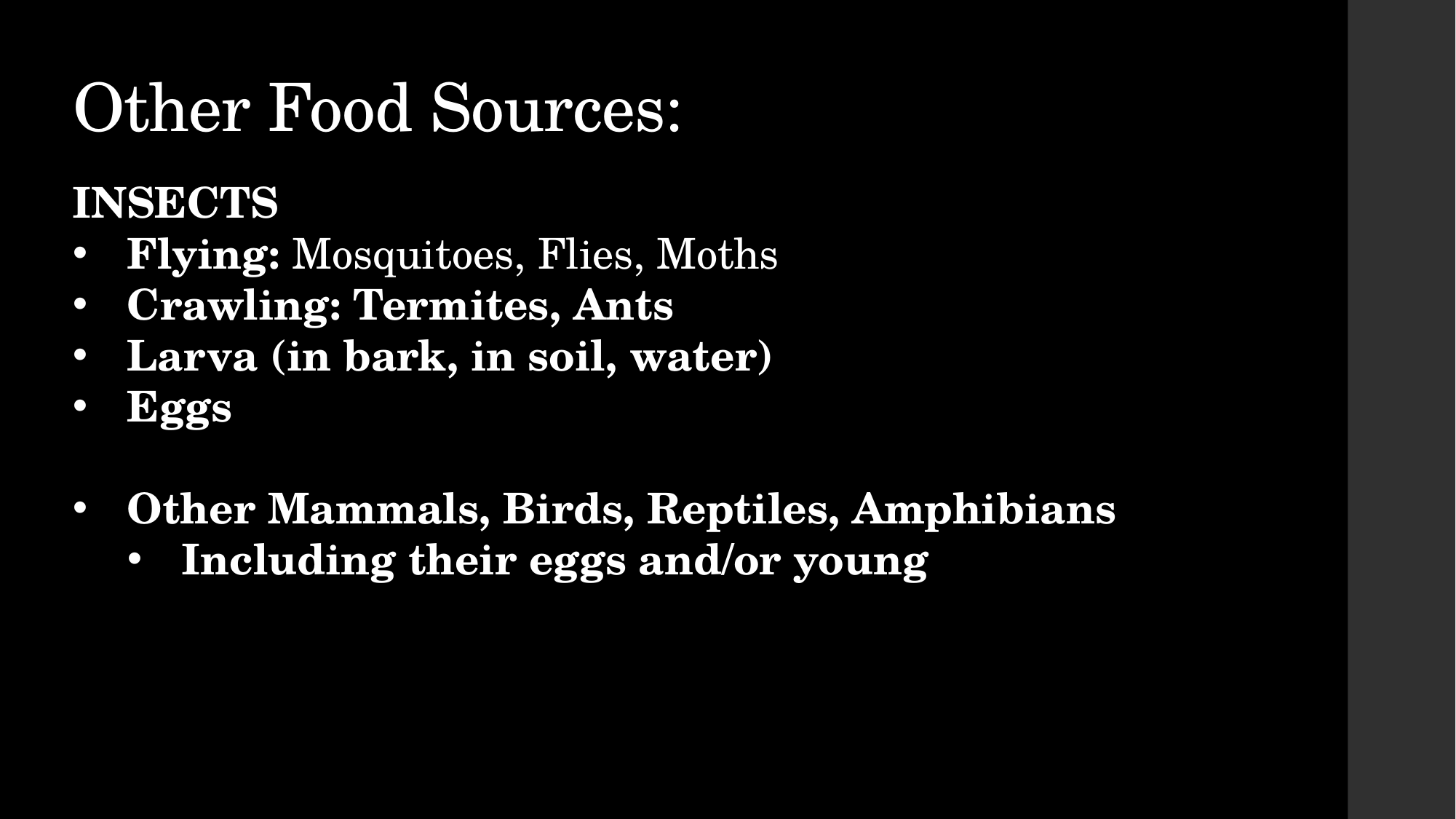

# Other Food Sources:
INSECTS
Flying: Mosquitoes, Flies, Moths
Crawling: Termites, Ants
Larva (in bark, in soil, water)
Eggs

Other Mammals, Birds, Reptiles, Amphibians
Including their eggs and/or young